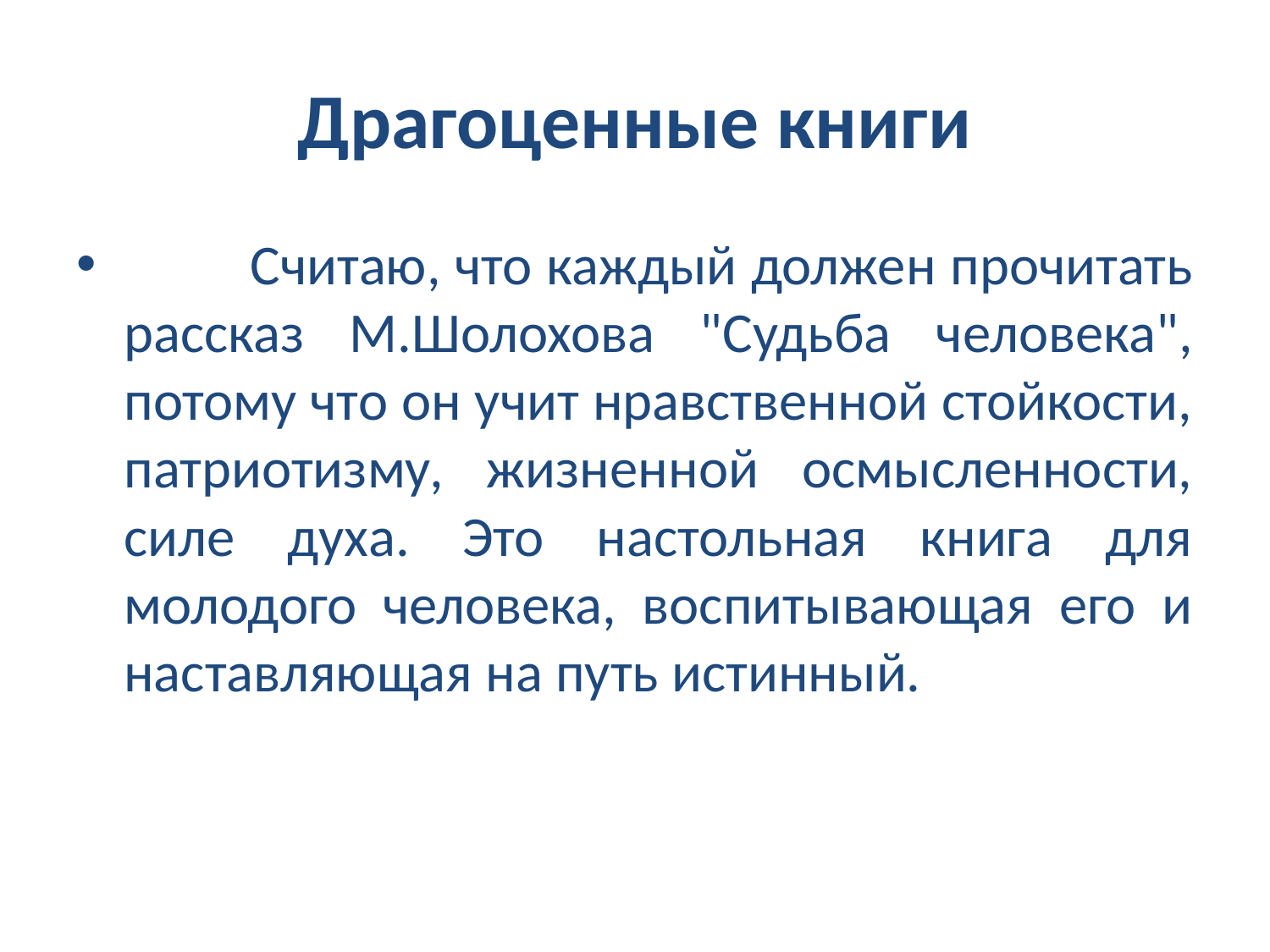

# Драгоценные книги
         Считаю, что каждый должен прочитать рассказ М.Шолохова "Судьба человека", потому что он учит нравственной стойкости, патриотизму, жизненной осмысленности, силе духа. Это настольная книга для молодого человека, воспитывающая его и наставляющая на путь истинный.